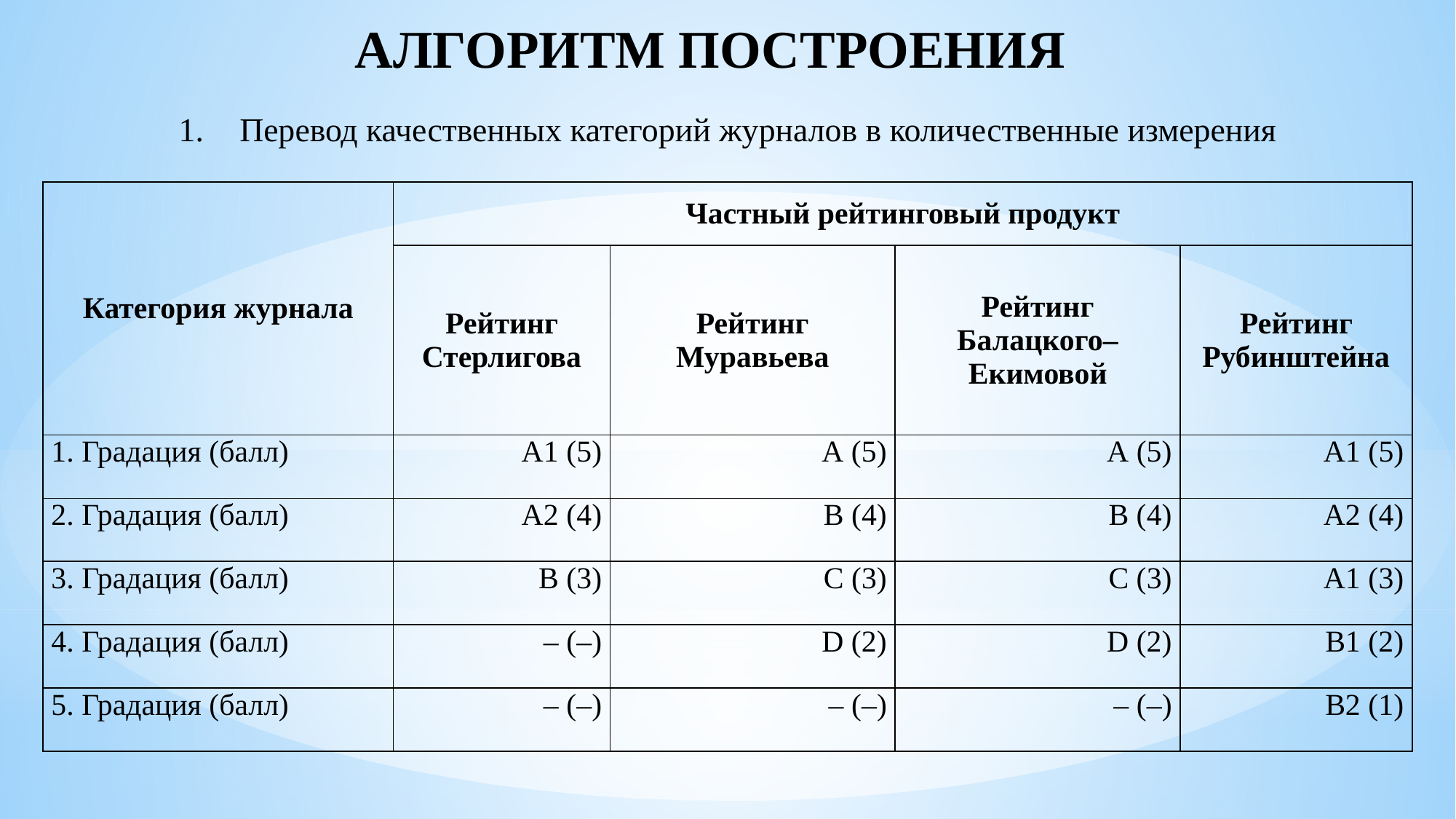

АЛГОРИТМ ПОСТРОЕНИЯ
Перевод качественных категорий журналов в количественные измерения
| Категория журнала | Частный рейтинговый продукт |  |  |  |
| --- | --- | --- | --- | --- |
|  | Рейтинг Стерлигова | Рейтинг Муравьева | Рейтинг Балацкого–Екимовой | Рейтинг Рубинштейна |
| 1. Градация (балл) | А1 (5) | А (5) | А (5) | A1 (5) |
| 2. Градация (балл) | А2 (4) | В (4) | В (4) | A2 (4) |
| 3. Градация (балл) | В (3) | С (3) | С (3) | A1 (3) |
| 4. Градация (балл) | – (–) | D (2) | D (2) | B1 (2) |
| 5. Градация (балл) | – (–) | – (–) | – (–) | B2 (1) |